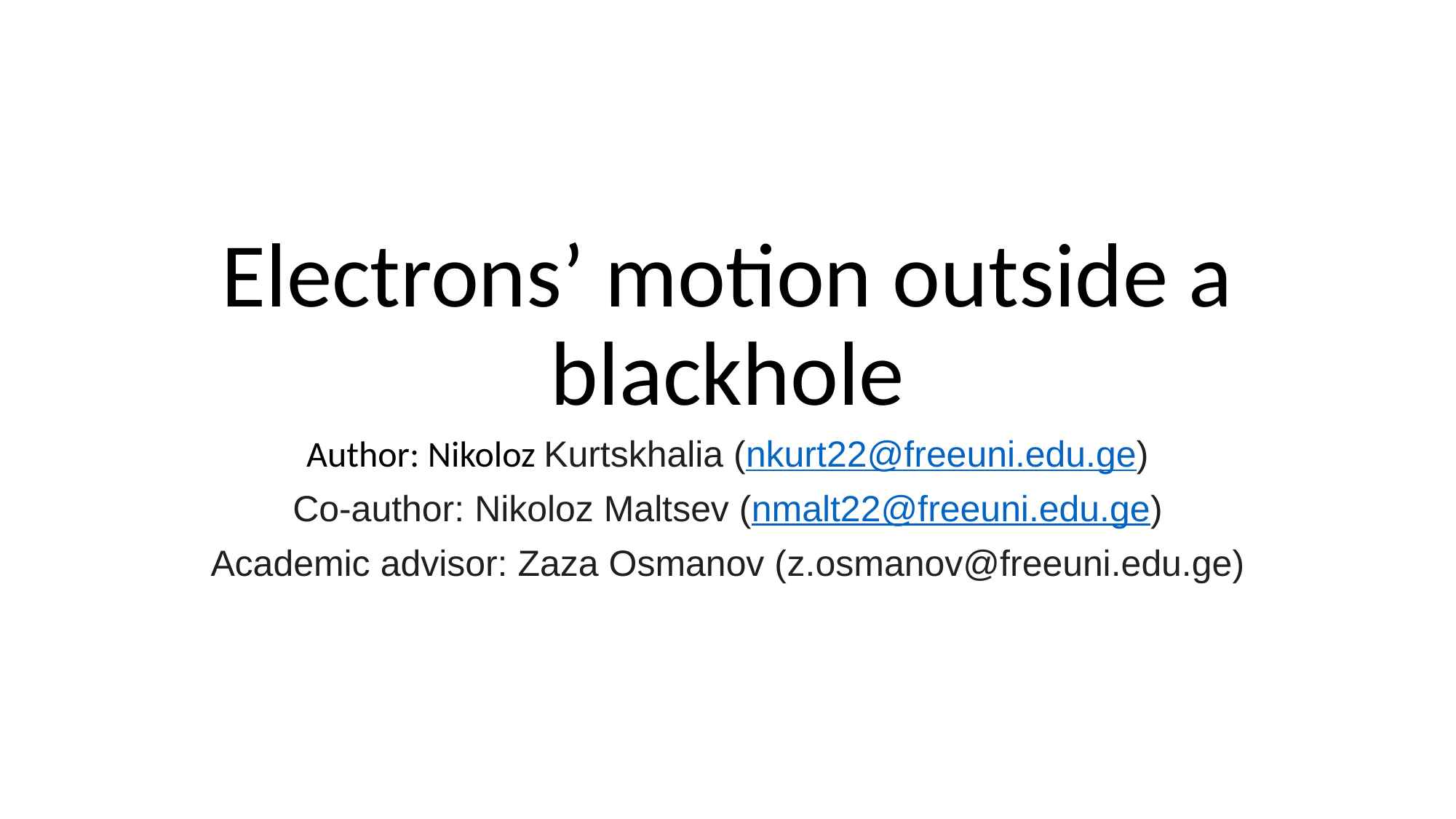

# Electrons’ motion outside a blackhole
Author: Nikoloz Kurtskhalia (nkurt22@freeuni.edu.ge)
Co-author: Nikoloz Maltsev (nmalt22@freeuni.edu.ge)
Academic advisor: Zaza Osmanov (z.osmanov@freeuni.edu.ge)